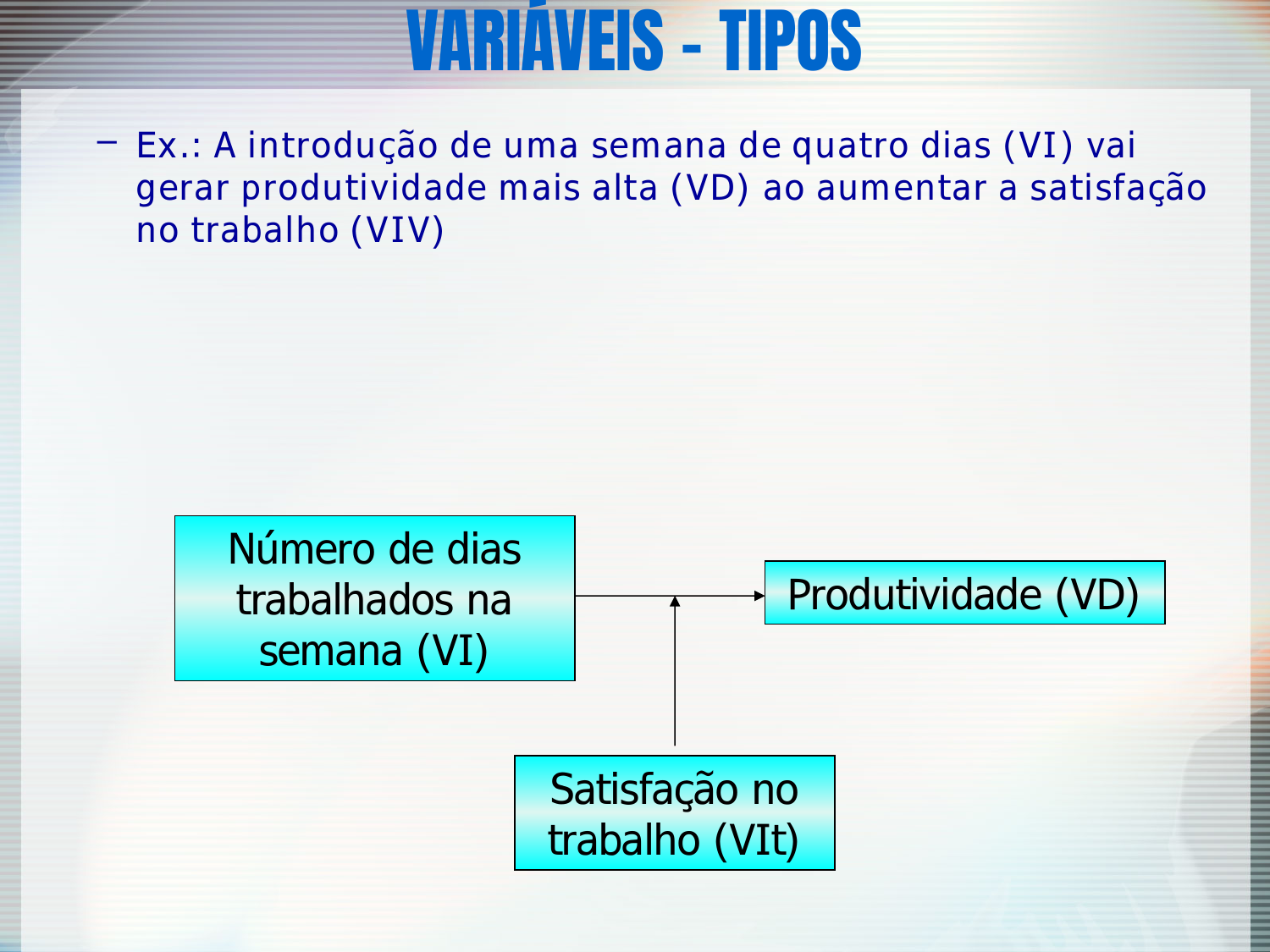

# VARIÁVEIS - TIPOS
Ex.: A introdução de uma semana de quatro dias (VI) vai gerar produtividade mais alta (VD) ao aumentar a satisfação no trabalho (VIV)

Número de dias trabalhados na semana (VI)
Produtividade (VD)

Satisfação no trabalho (VIt)